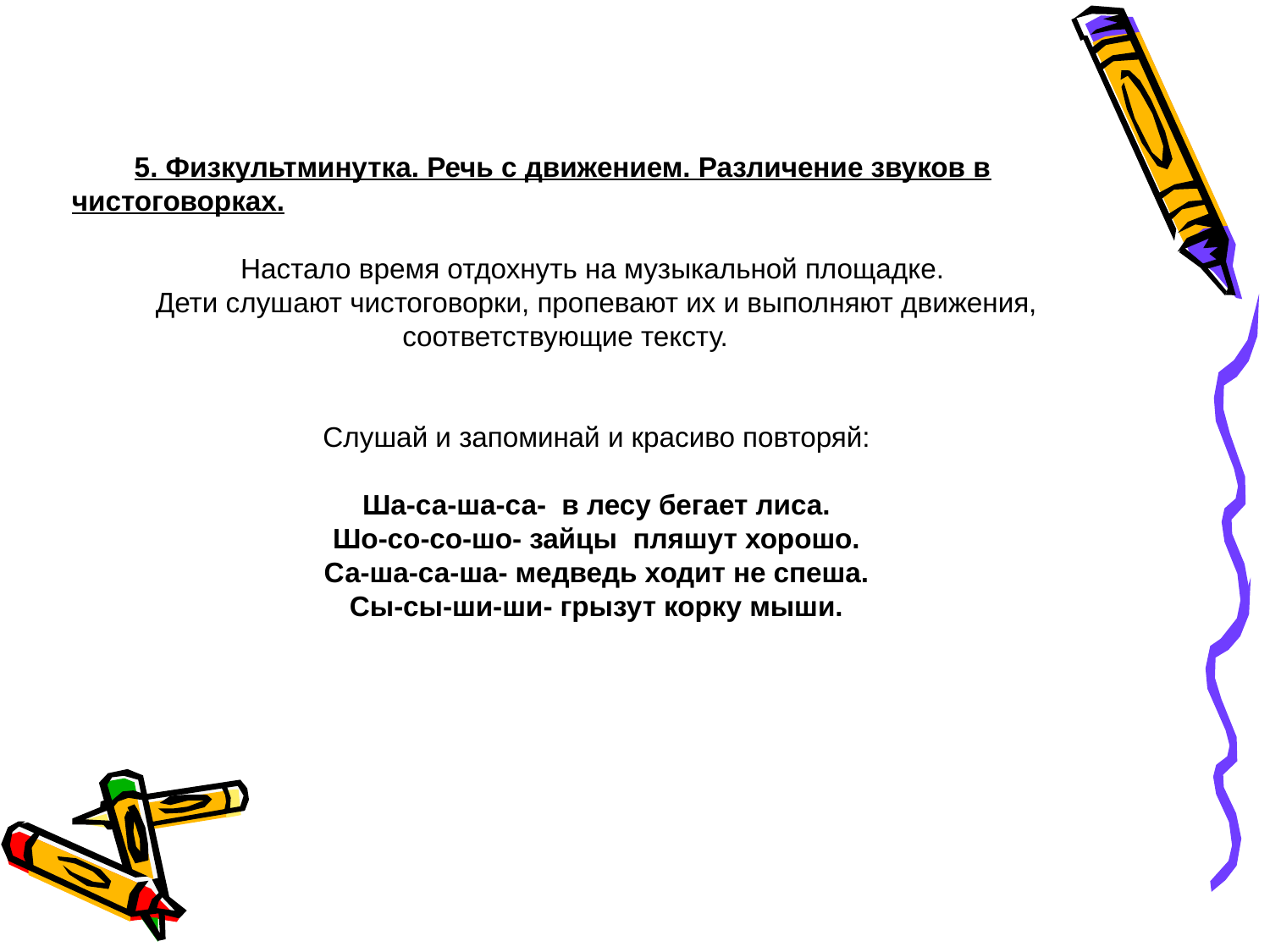

5. Физкультминутка. Речь с движением. Различение звуков в чистоговорках.

Настало время отдохнуть на музыкальной площадке.
Дети слушают чистоговорки, пропевают их и выполняют движения, соответствующие тексту.

Слушай и запоминай и красиво повторяй:

Ша-са-ша-са-  в лесу бегает лиса.
Шо-со-со-шо- зайцы  пляшут хорошо.
Са-ша-са-ша- медведь ходит не спеша.
Сы-сы-ши-ши- грызут корку мыши.